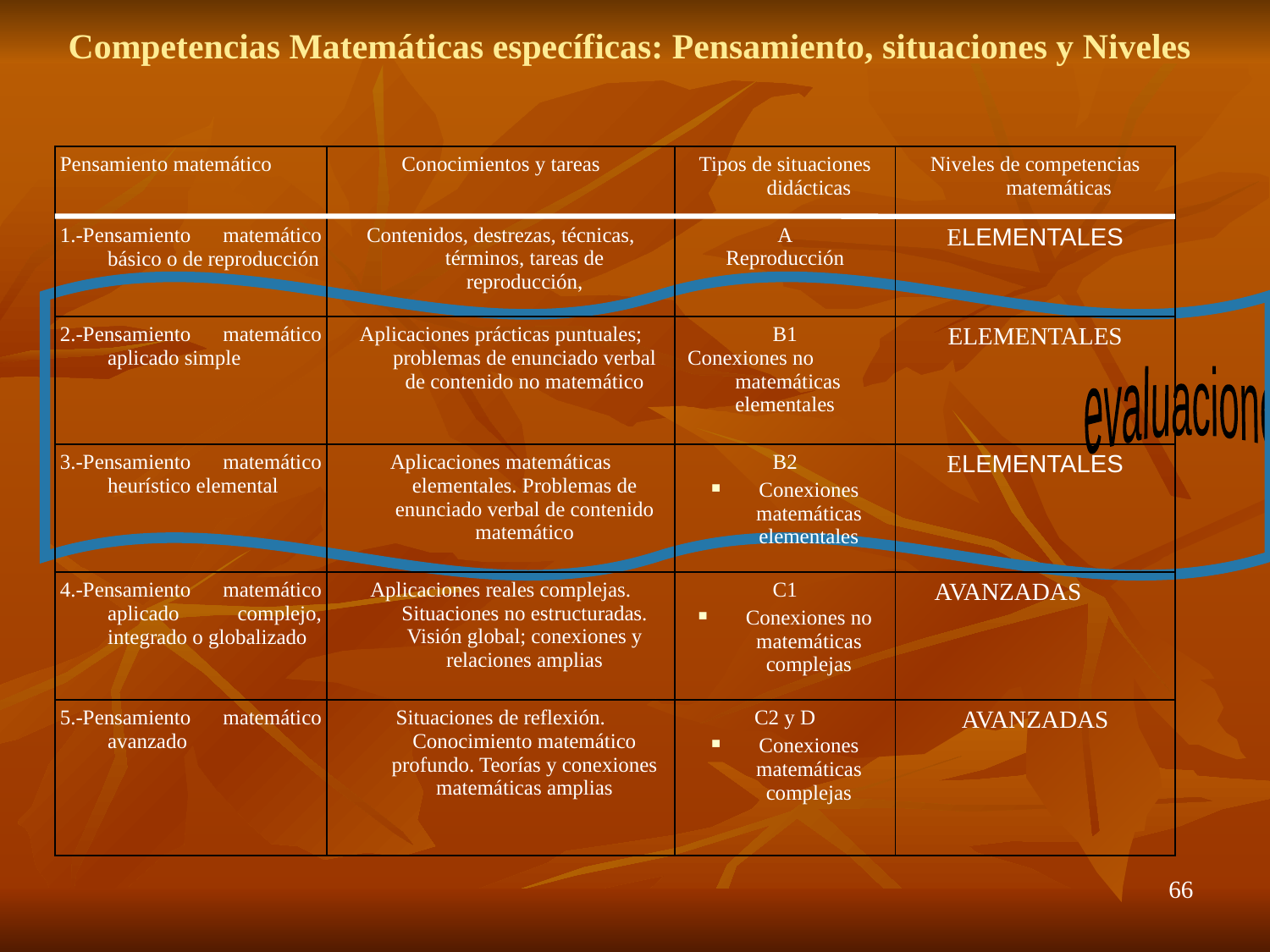

# Competencias Matemáticas específicas: Pensamiento, situaciones y Niveles

| Pensamiento matemático | Conocimientos y tareas | Tipos de situaciones didácticas | Niveles de competencias matemáticas |
| --- | --- | --- | --- |
| 1.-Pensamiento matemático básico o de reproducción | Contenidos, destrezas, técnicas, términos, tareas de reproducción, | A Reproducción | ELEMENTALES |
| 2.-Pensamiento matemático aplicado simple | Aplicaciones prácticas puntuales; problemas de enunciado verbal de contenido no matemático | B1 Conexiones no matemáticas elementales | ELEMENTALES |
| 3.-Pensamiento matemático heurístico elemental | Aplicaciones matemáticas elementales. Problemas de enunciado verbal de contenido matemático | B2 Conexiones matemáticas elementales | ELEMENTALES |
| 4.-Pensamiento matemático aplicado complejo, integrado o globalizado | Aplicaciones reales complejas. Situaciones no estructuradas. Visión global; conexiones y relaciones amplias | C1 Conexiones no matemáticas complejas | AVANZADAS |
| 5.-Pensamiento matemático avanzado | Situaciones de reflexión. Conocimiento matemático profundo. Teorías y conexiones matemáticas amplias | C2 y D Conexiones matemáticas complejas | AVANZADAS |

evaluaciones
66